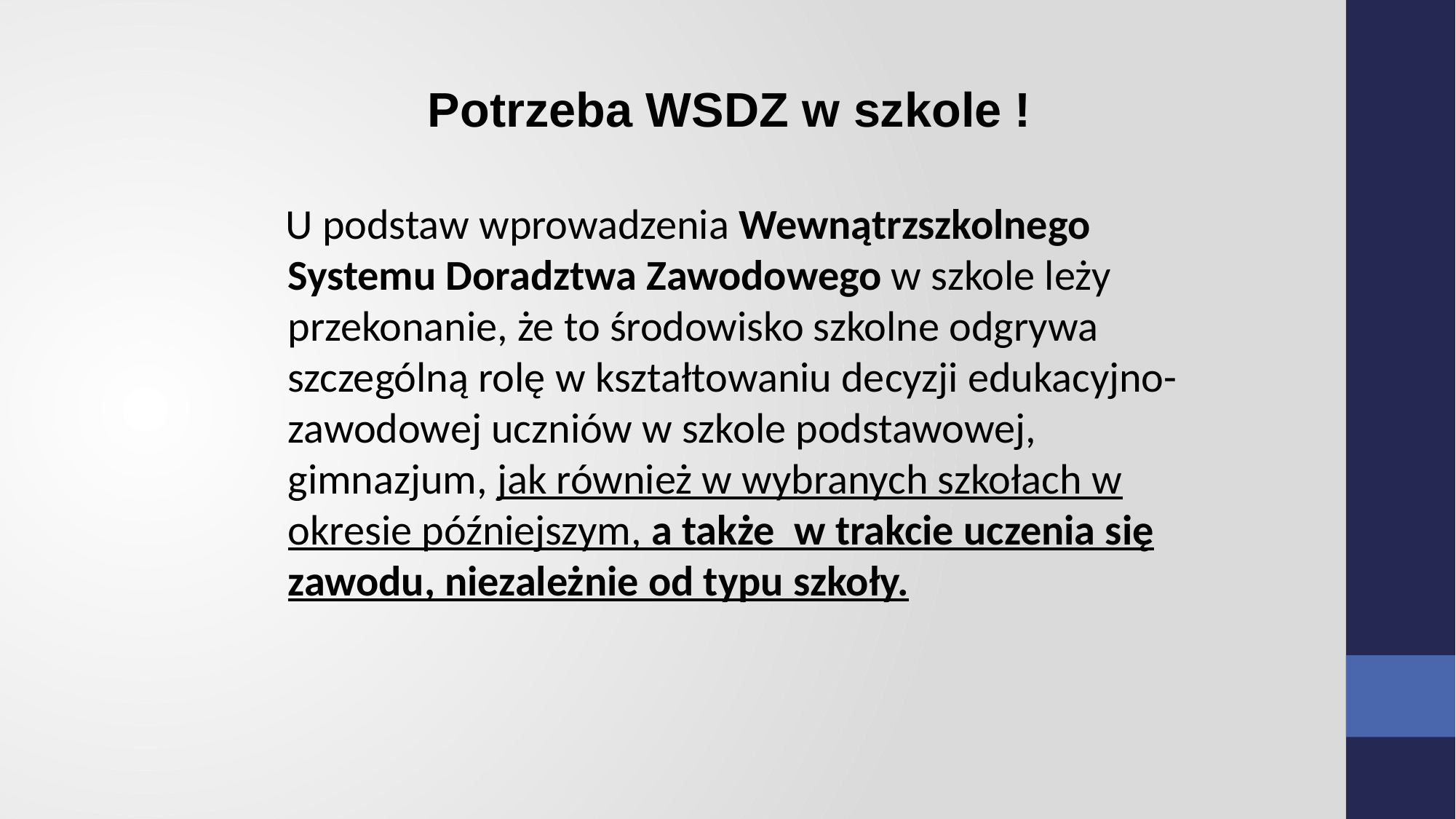

Potrzeba WSDZ w szkole !
    U podstaw wprowadzenia Wewnątrzszkolnego Systemu Doradztwa Zawodowego w szkole leży przekonanie, że to środowisko szkolne odgrywa szczególną rolę w kształtowaniu decyzji edukacyjno-zawodowej uczniów w szkole podstawowej, gimnazjum, jak również w wybranych szkołach w okresie późniejszym, a także  w trakcie uczenia się zawodu, niezależnie od typu szkoły.